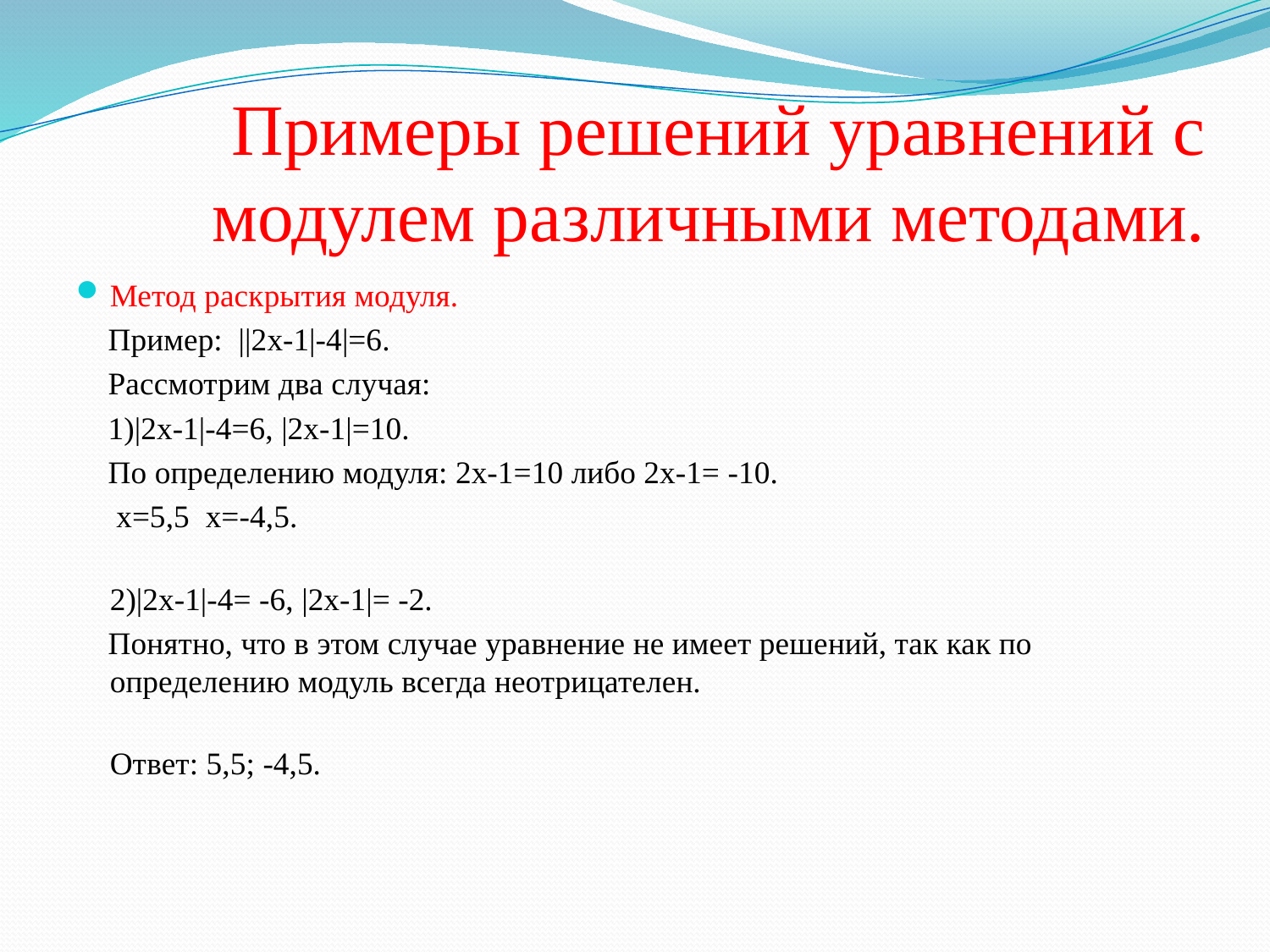

# Примеры решений уравнений с модулем различными методами.
Метод раскрытия модуля.
    Пример:  ||2х-1|-4|=6.
    Рассмотрим два случая:
    1)|2х-1|-4=6, |2х-1|=10.
    По определению модуля: 2х-1=10 либо 2х-1= -10.
     х=5,5  х=-4,5.
2)|2х-1|-4= -6, |2х-1|= -2.
    Понятно, что в этом случае уравнение не имеет решений, так как по определению модуль всегда неотрицателен.
Ответ: 5,5; -4,5.